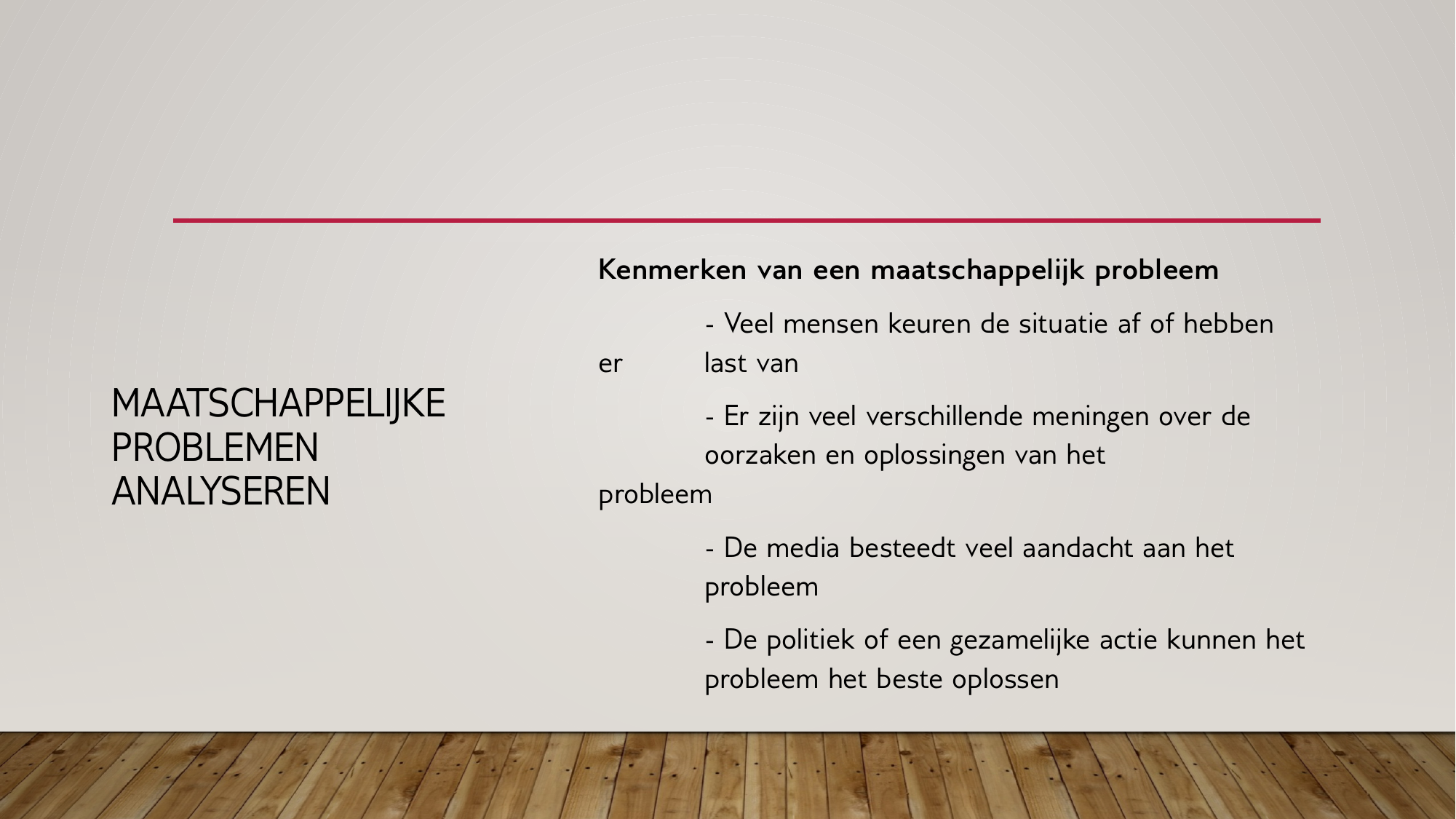

# Maatschappelijke problemen analyseren

Kenmerken van een maatschappelijk probleem
	- Veel mensen keuren de situatie af of hebben er 	last van
	- Er zijn veel verschillende meningen over de 	oorzaken en oplossingen van het 		probleem
	- De media besteedt veel aandacht aan het 	probleem
	- De politiek of een gezamelijke actie kunnen het 	probleem het beste oplossen